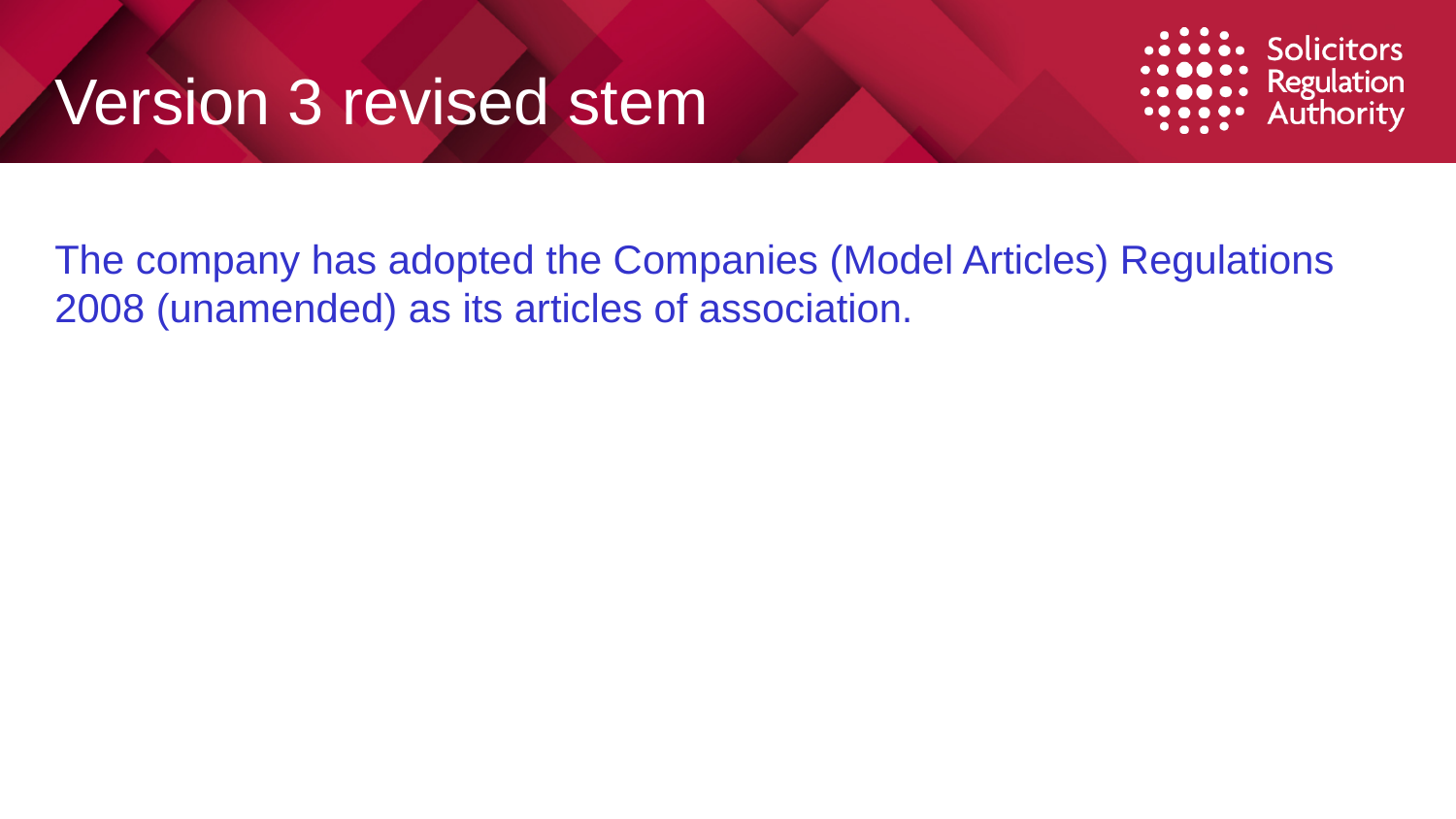

# Version 3 revised stem
The company has adopted the Companies (Model Articles) Regulations 2008 (unamended) as its articles of association.